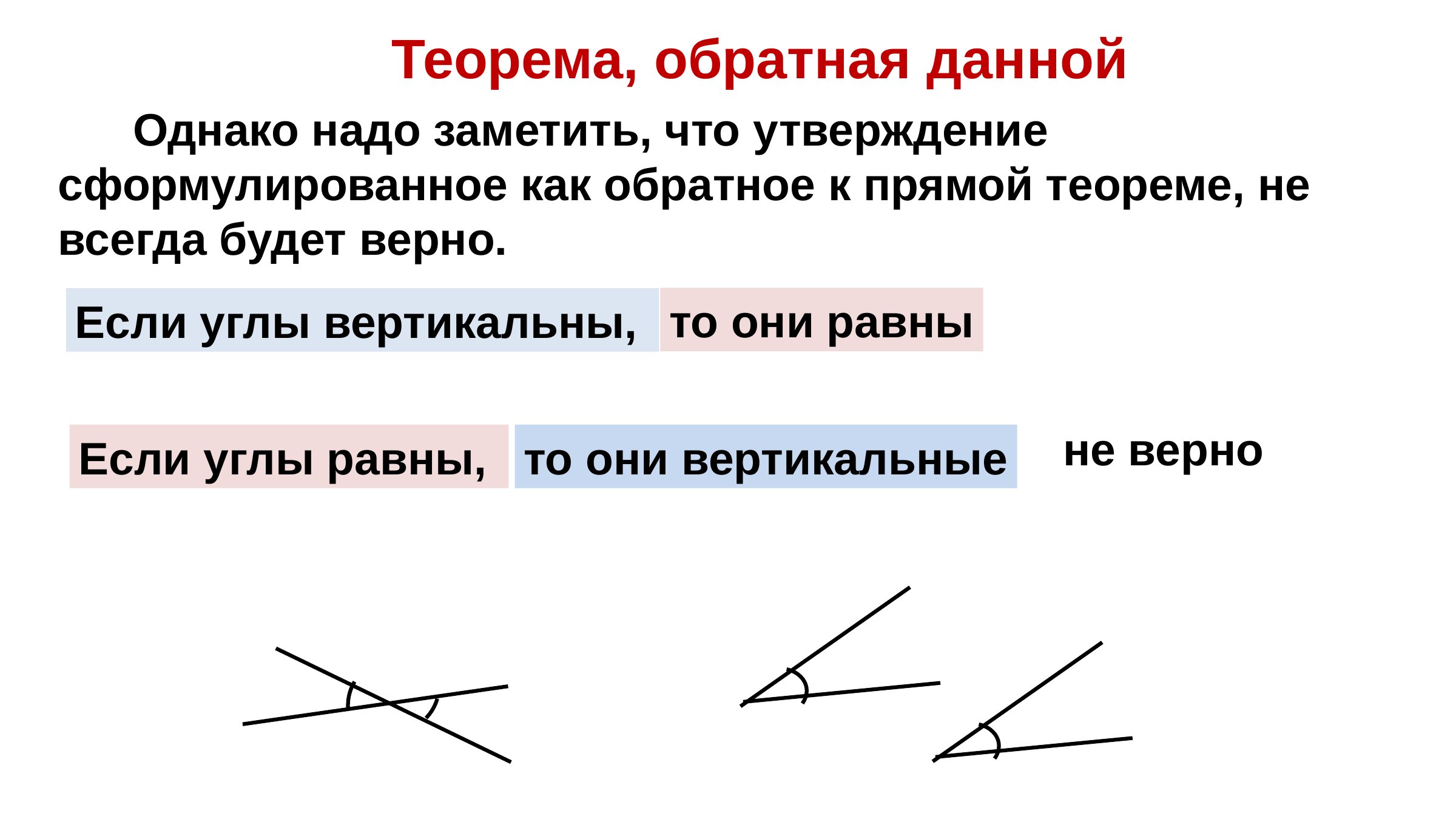

Теорема, обратная данной
      Однако надо заметить, что утверждение сформулированное как обратное к прямой теореме, не всегда будет верно.
то они равны
Если углы вертикальны,
не верно
то они вертикальные
Если углы равны,